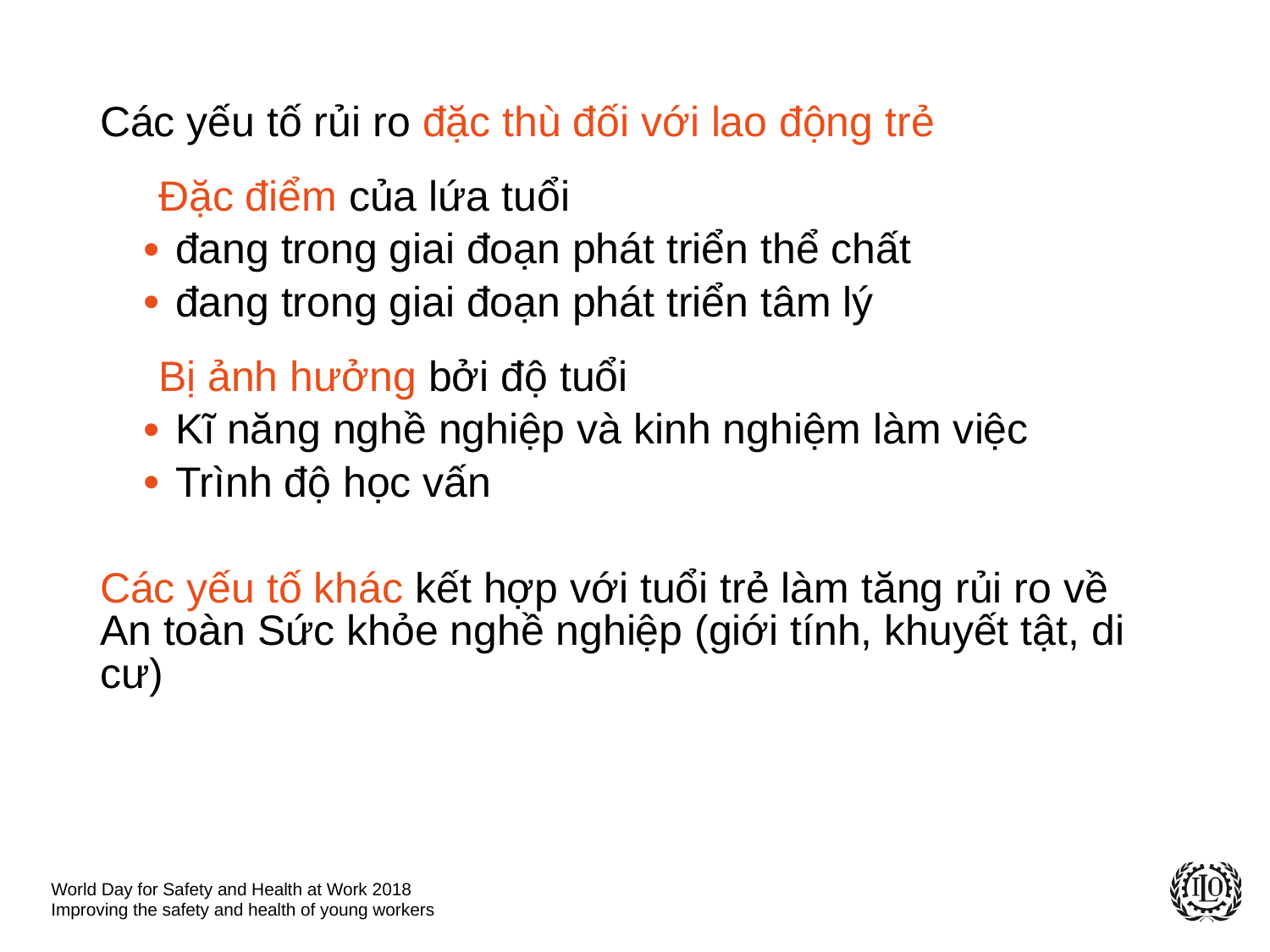

Các yếu tố rủi ro đặc thù đối với lao động trẻ
Đặc điểm của lứa tuổi
đang trong giai đoạn phát triển thể chất
đang trong giai đoạn phát triển tâm lý
Bị ảnh hưởng bởi độ tuổi
Kĩ năng nghề nghiệp và kinh nghiệm làm việc
Trình độ học vấn

Các yếu tố khác kết hợp với tuổi trẻ làm tăng rủi ro về An toàn Sức khỏe nghề nghiệp (giới tính, khuyết tật, di cư)